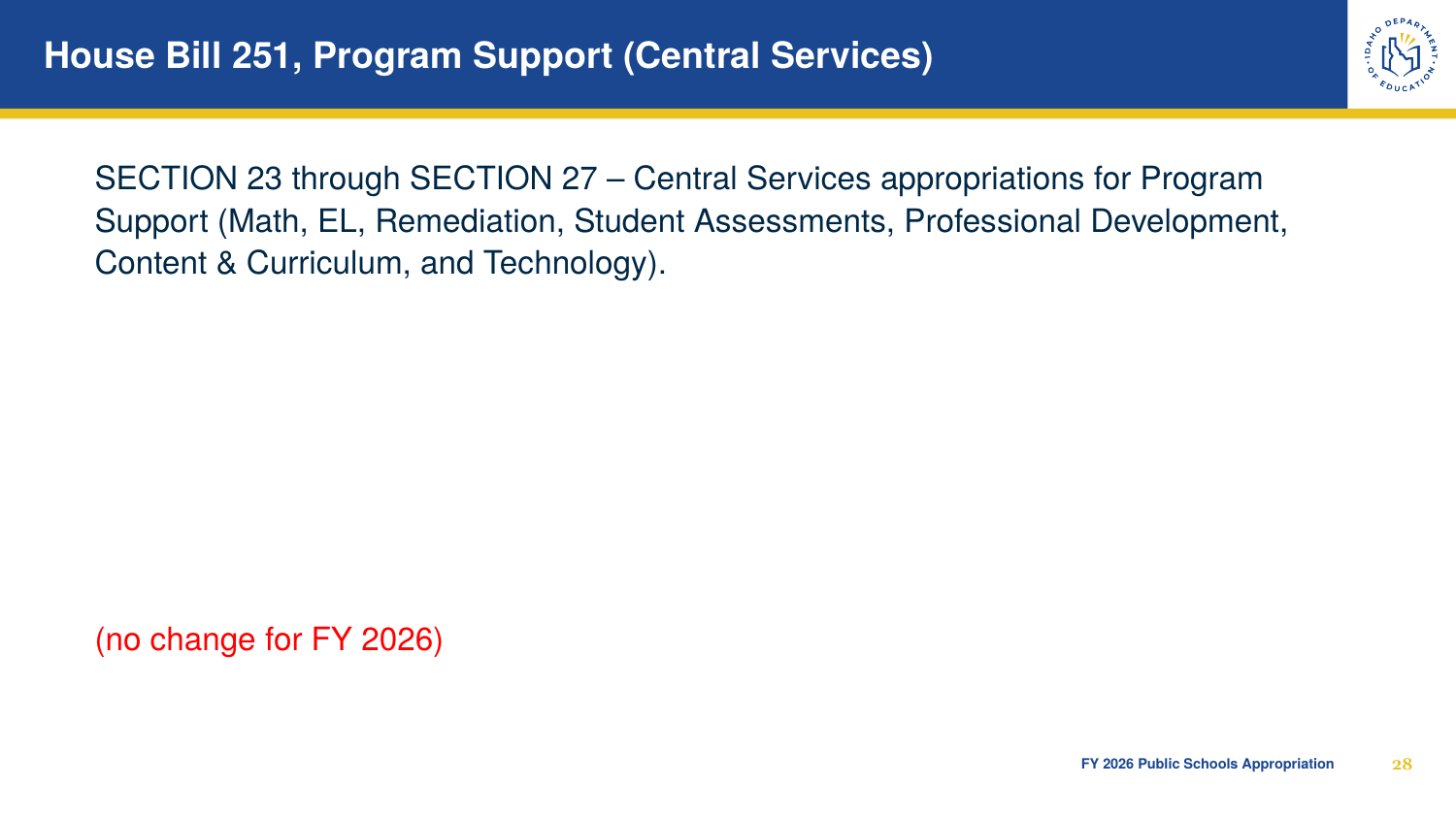

# House Bill 251, Program Support (Central Services)
SECTION 23 through SECTION 27 – Central Services appropriations for Program Support (Math, EL, Remediation, Student Assessments, Professional Development, Content & Curriculum, and Technology).

(no change for FY 2026)
28
FY 2026 Public Schools Appropriation